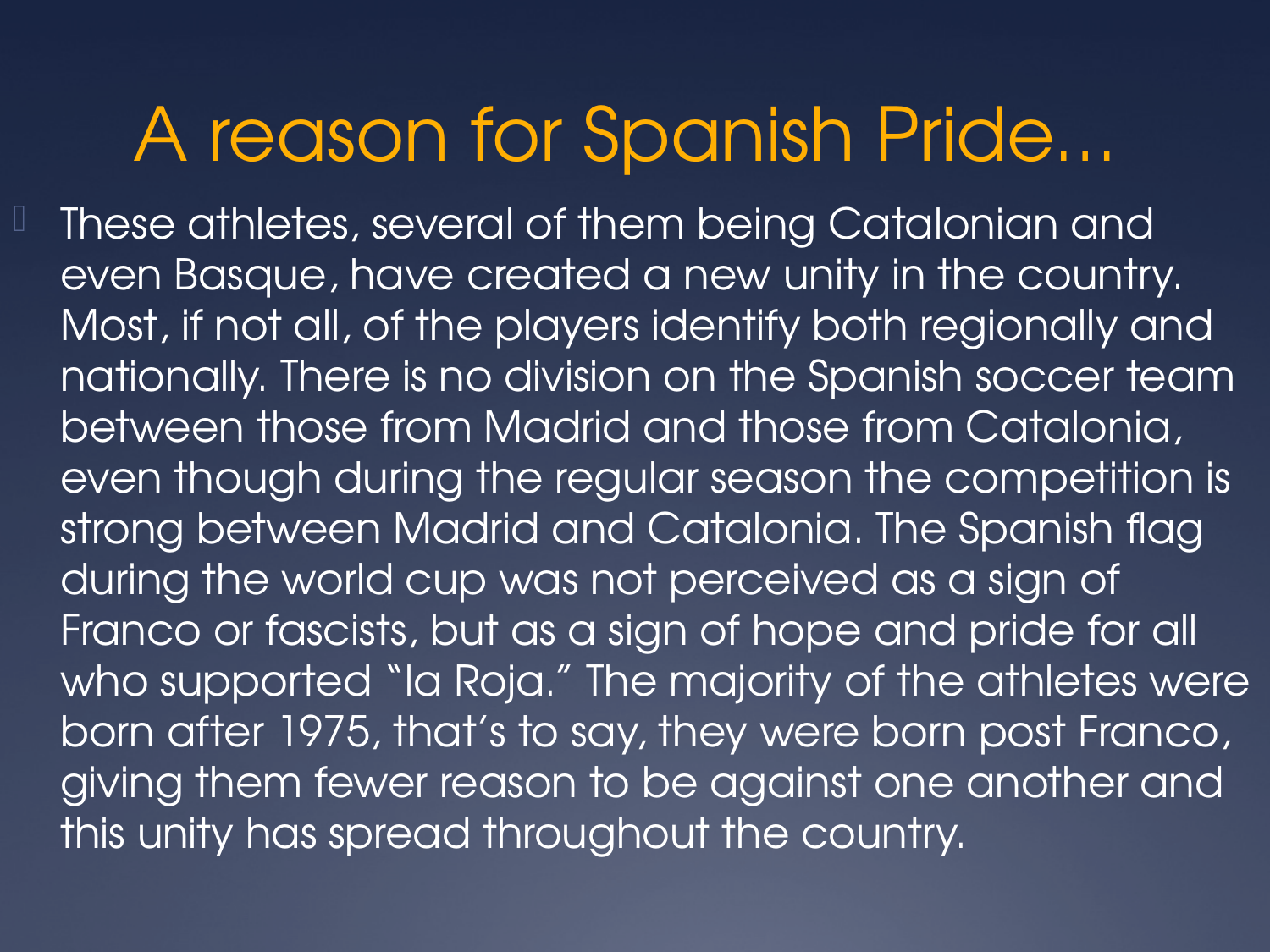

# A reason for Spanish Pride…
These athletes, several of them being Catalonian and even Basque, have created a new unity in the country. Most, if not all, of the players identify both regionally and nationally. There is no division on the Spanish soccer team between those from Madrid and those from Catalonia, even though during the regular season the competition is strong between Madrid and Catalonia. The Spanish flag during the world cup was not perceived as a sign of Franco or fascists, but as a sign of hope and pride for all who supported “la Roja.” The majority of the athletes were born after 1975, that’s to say, they were born post Franco, giving them fewer reason to be against one another and this unity has spread throughout the country.